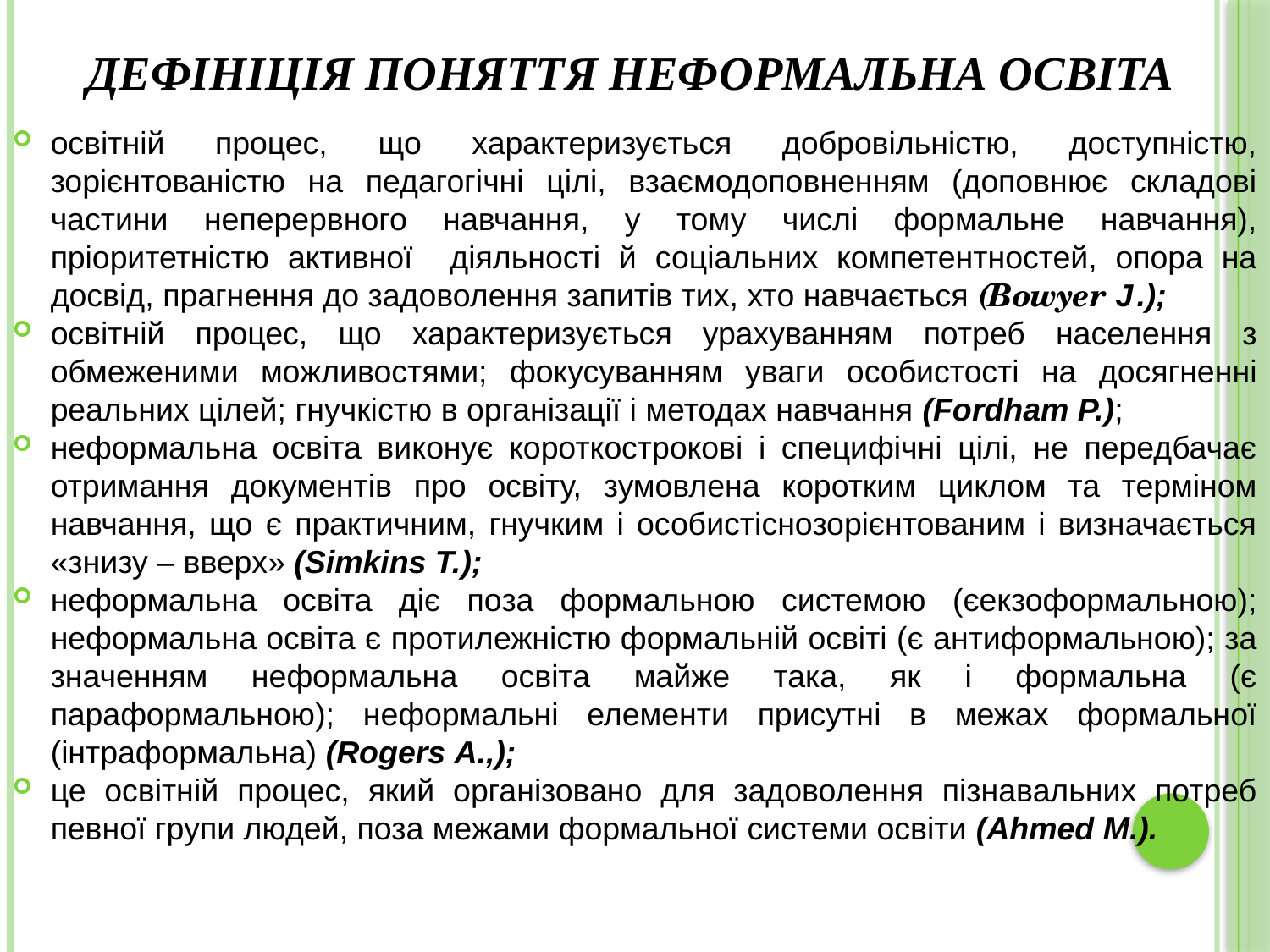

# Дефініція поняття неформальна освіта
освітній процес, що характеризується добровільністю, доступністю, зорієнтованістю на педагогічні цілі, взаємодоповненням (доповнює складові частини неперервного навчання, у тому числі формальне навчання), пріоритетністю активної  діяльності й соціальних компетентностей, опора на досвід, прагнення до задоволення запитів тих, хто навчається (Bowyer J.);
освітній процес, що характеризується урахуванням потреб населення з обмеженими можливостями; фокусуванням уваги особистості на досягненні реальних цілей; гнучкістю в організації і методах навчання (Fordham P.);
неформальна освіта виконує короткострокові і специфічні цілі, не передбачає отримання документів про освіту, зумовлена коротким циклом та терміном навчання, що є практичним, гнучким і особистіснозорієнтованим і визначається «знизу – вверх» (Simkins T.);
неформальна освіта діє поза формальною системою (єекзоформальною); неформальна освіта є протилежністю формальній освіті (є антиформальною); за значенням неформальна освіта майже така, як і формальна (є параформальною); неформальні елементи присутні в межах формальної (інтраформальна) (Rogers A.,);
це освітній процес, який організовано для задоволення пізнавальних потреб певної групи людей, поза межами формальної системи освіти (Ahmed M.).